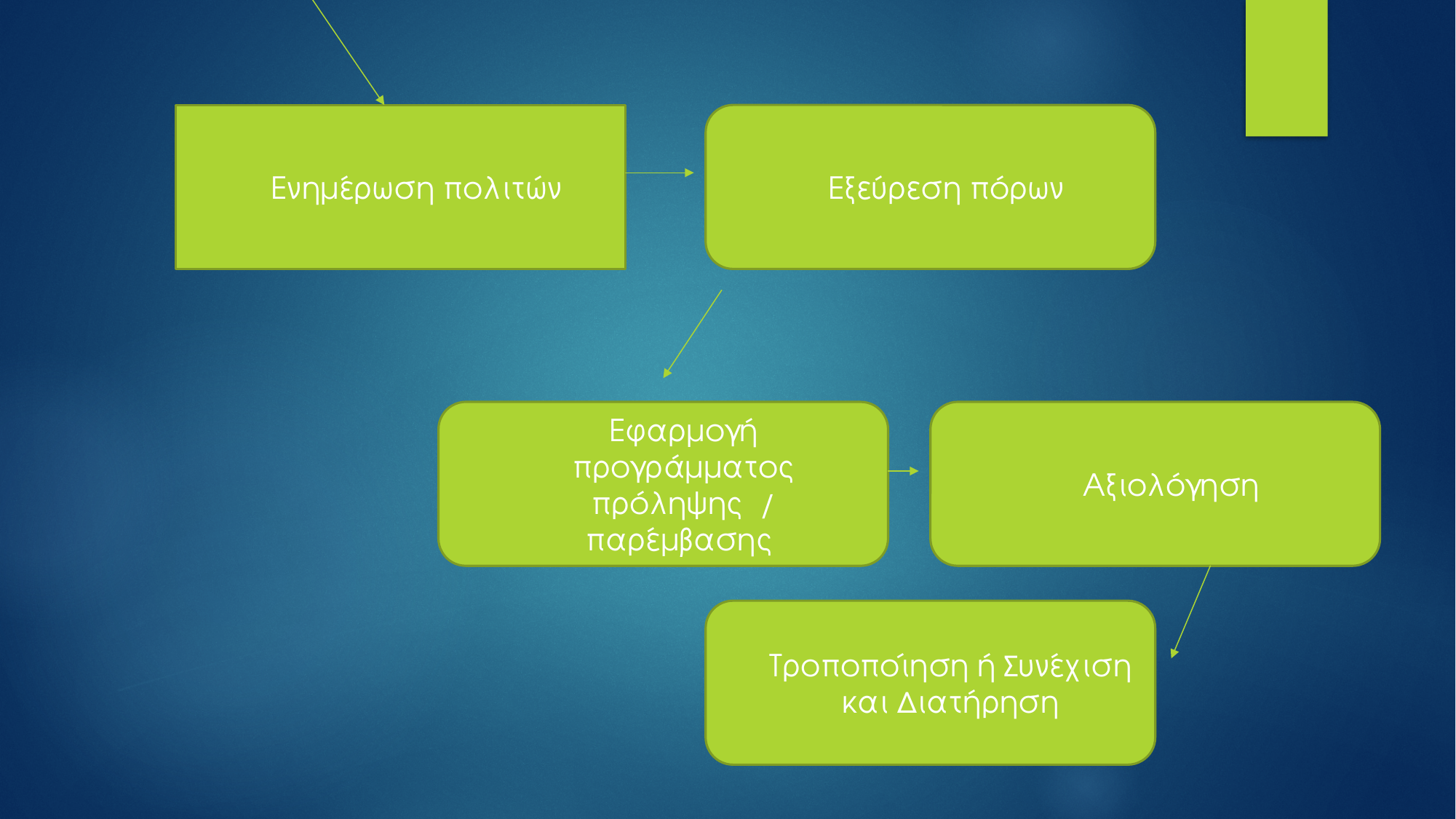

Ενημέρωση πολιτών
Εξεύρεση πόρων
Εφαρμογή προγράμματος πρόληψης  / παρέμβασης
Αξιολόγηση
Τροποποίηση ή Συνέχιση και Διατήρηση